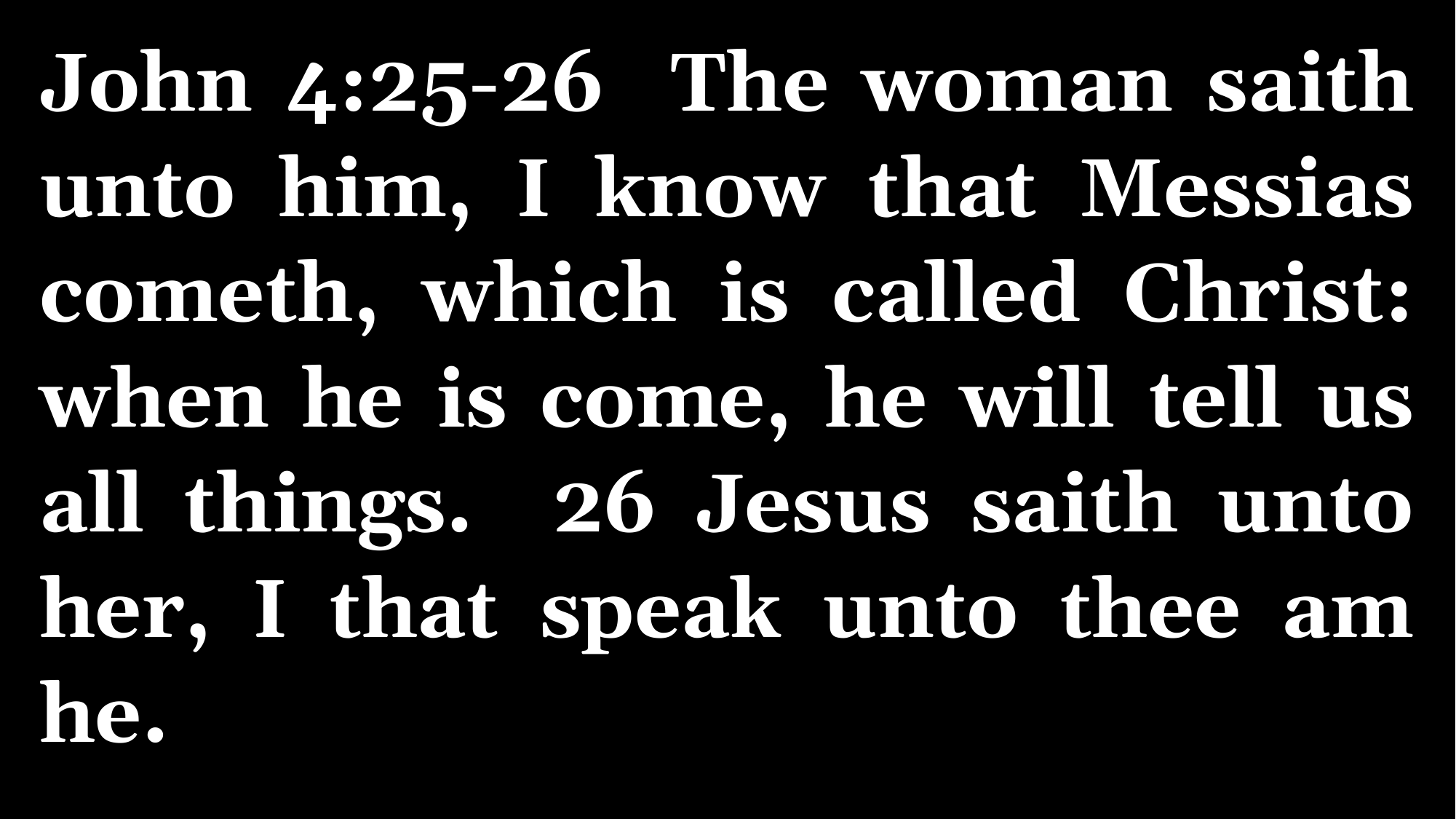

John 4:25-26  The woman saith unto him, I know that Messias cometh, which is called Christ: when he is come, he will tell us all things.  26 Jesus saith unto her, I that speak unto thee am he.